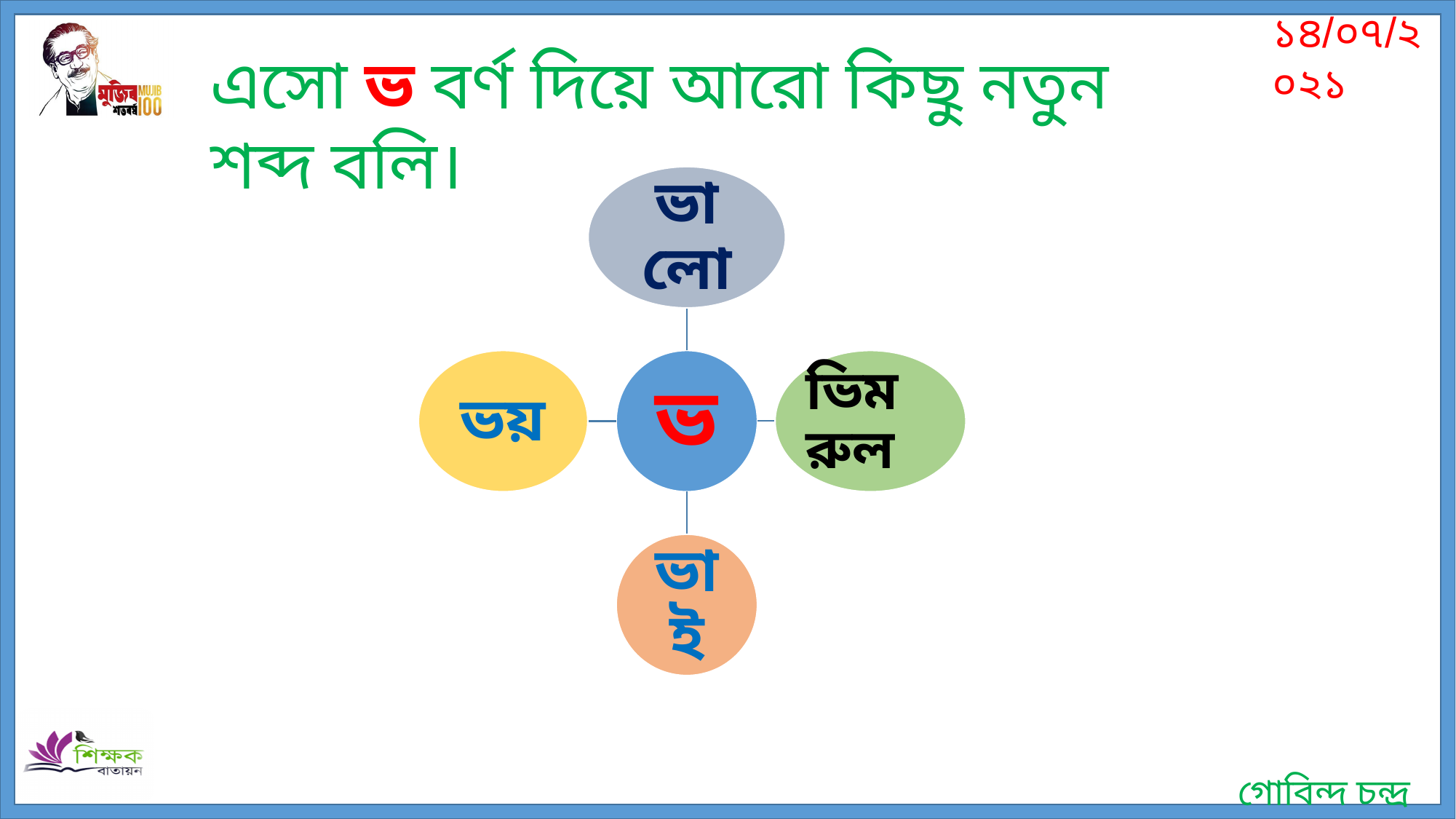

এসো ভ বর্ণ দিয়ে আরো কিছু নতুন শব্দ বলি।
ভ

ভালো

ভিমরুল

ভাই

ভয়